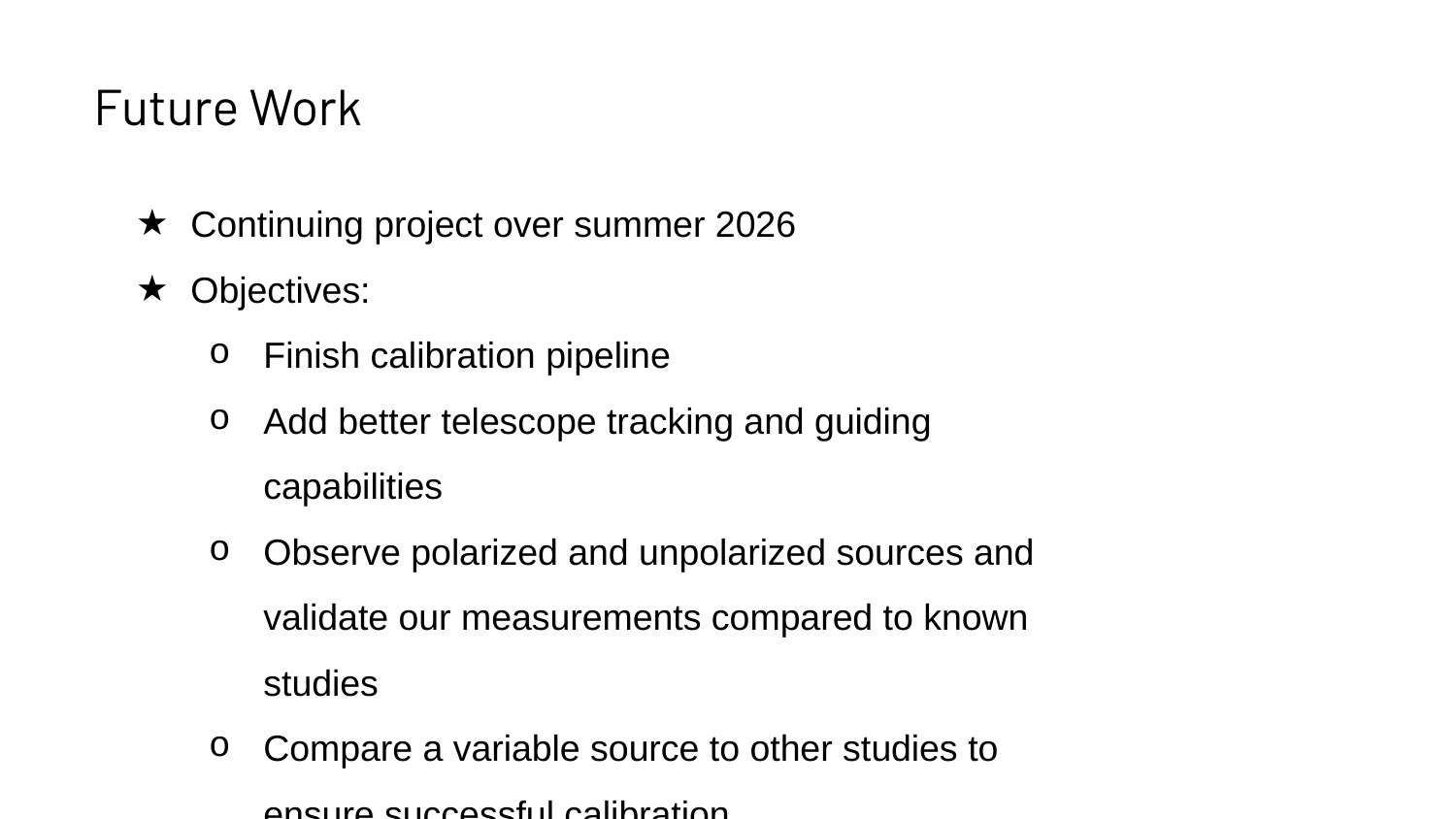

Future Work
Continuing project over summer 2026
Objectives:
Finish calibration pipeline
Add better telescope tracking and guiding capabilities
Observe polarized and unpolarized sources and  validate our measurements compared to known studies
Compare a variable source to other studies to ensure successful calibration